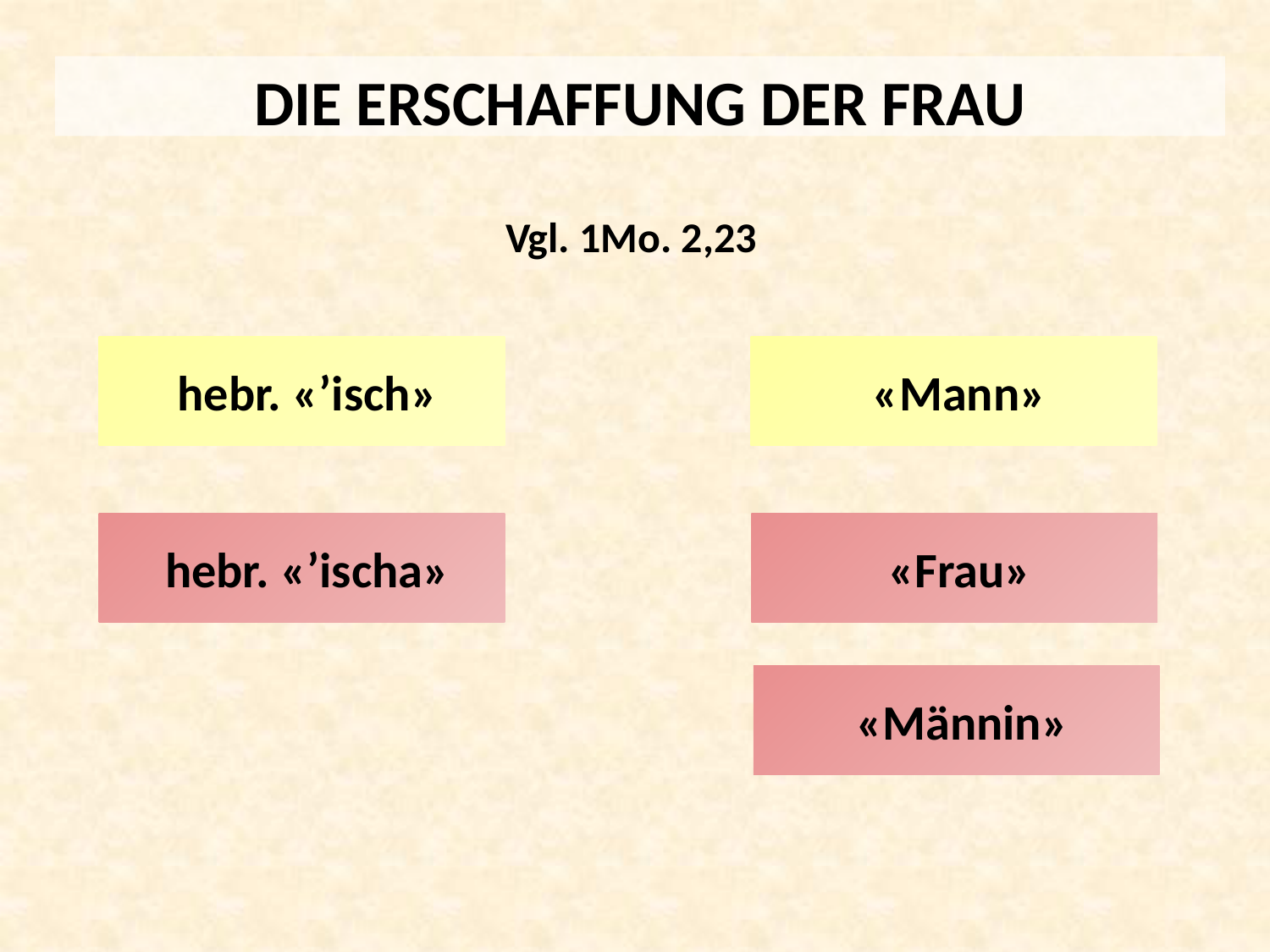

DIE ERSCHAFFUNG DER FRAU
Vgl. 1Mo. 2,23
 «Mann»
 hebr. «’isch»
 «Frau»
 hebr. «’ischa»
 «Männin»